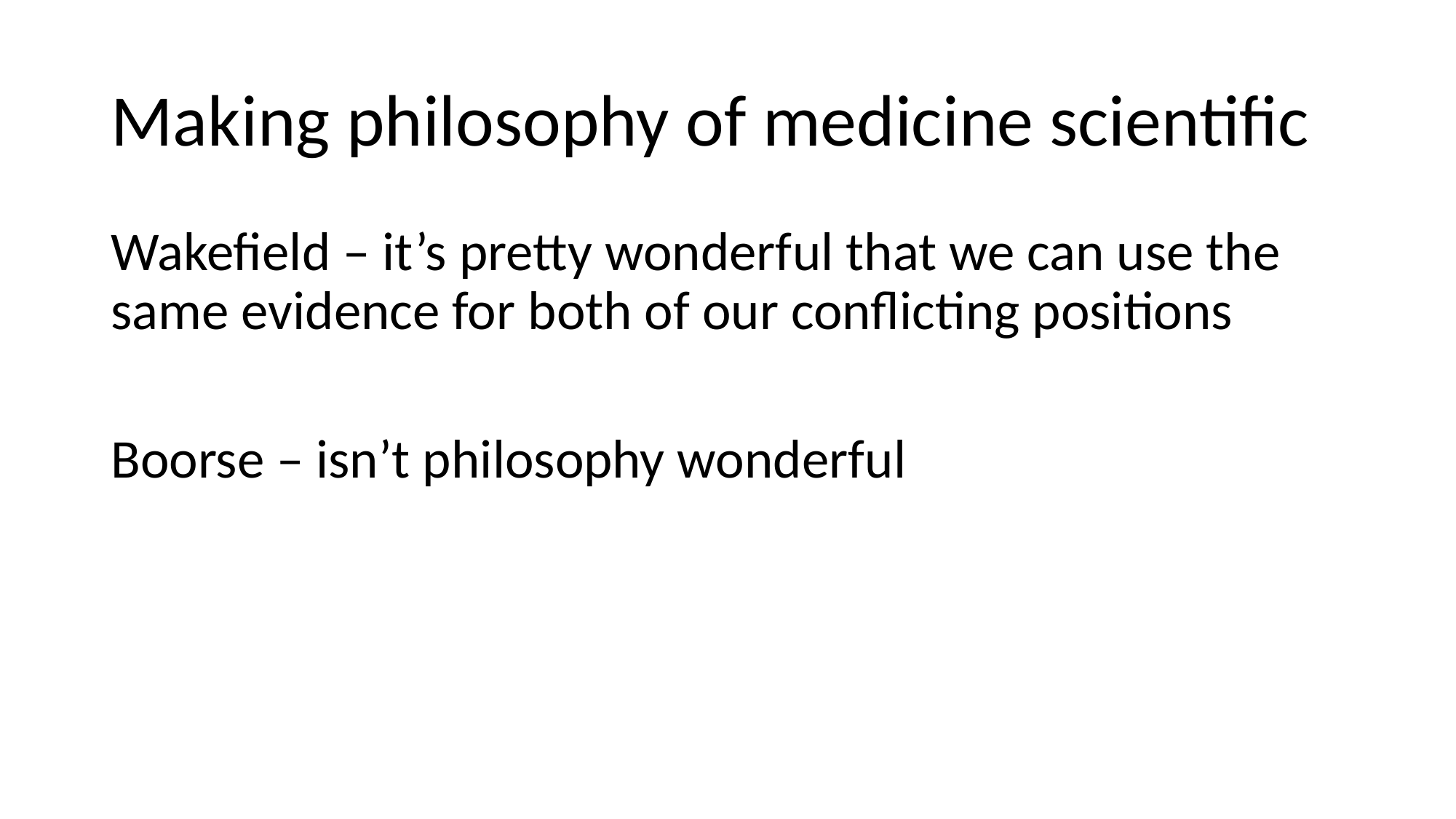

# Making philosophy of medicine scientific
Wakefield – it’s pretty wonderful that we can use the same evidence for both of our conflicting positions

Boorse – isn’t philosophy wonderful